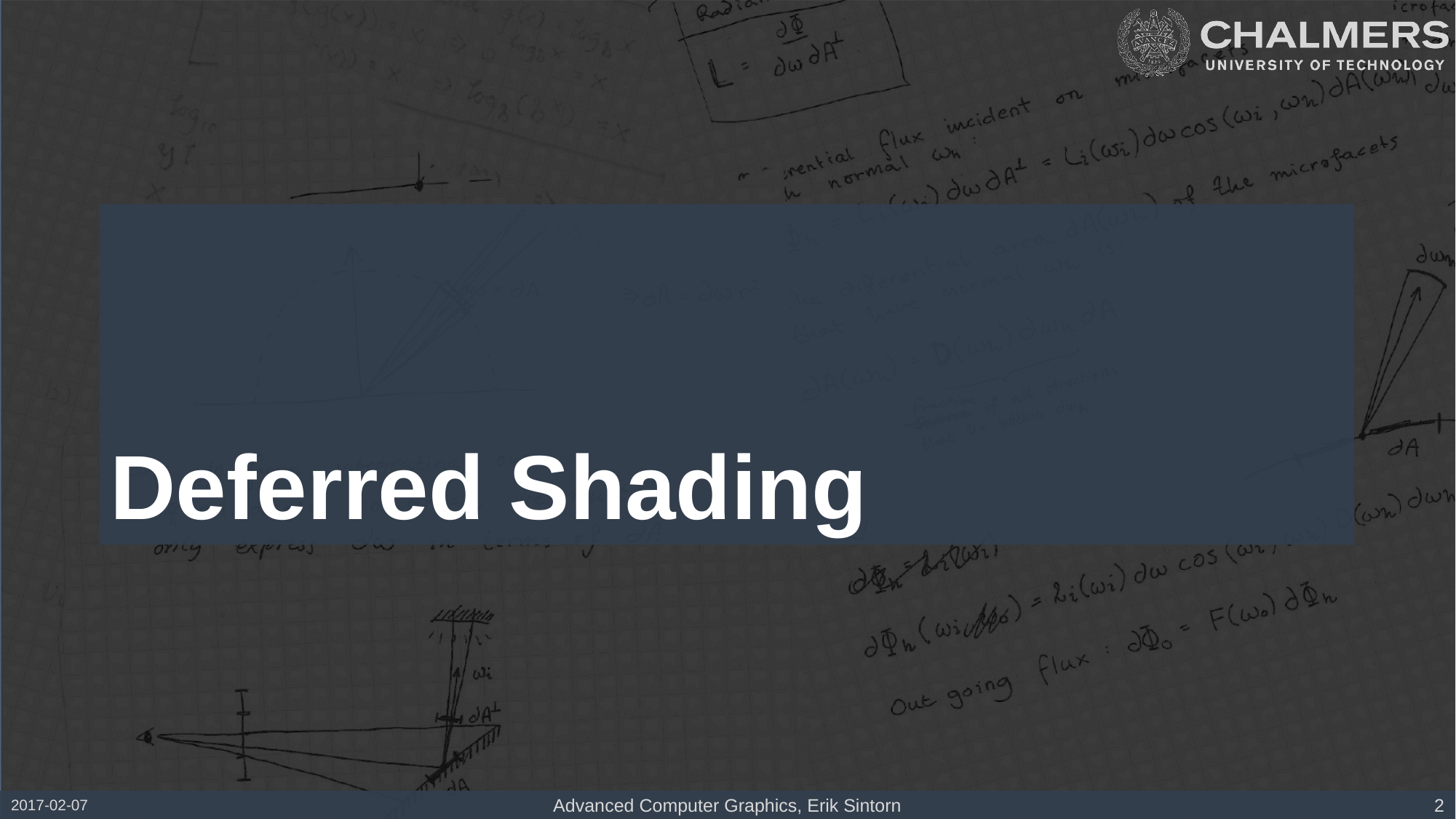

# Deferred Shading

2017-02-07
Advanced Computer Graphics, Erik Sintorn
2